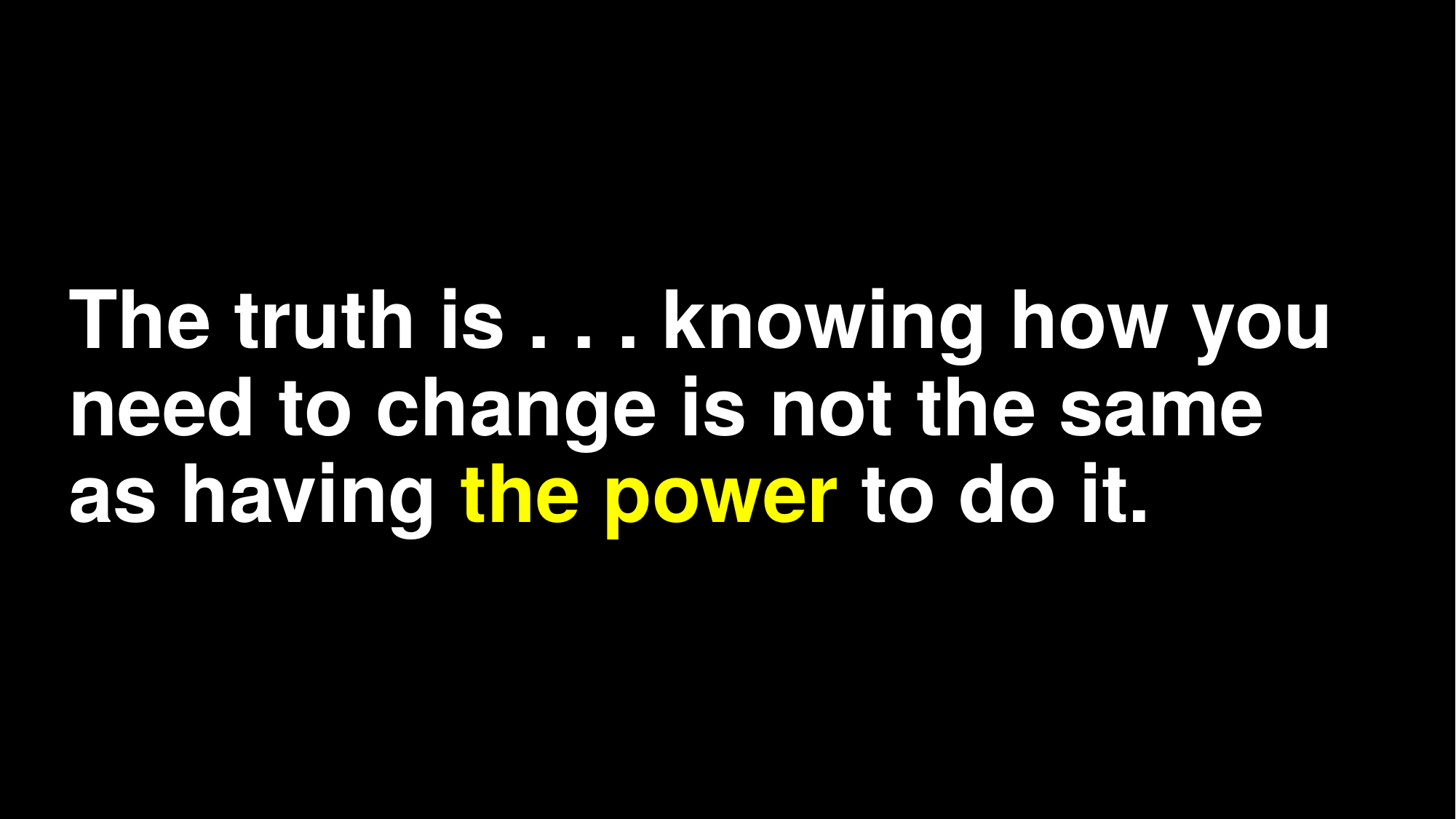

# The truth is . . . knowing how you need to change is not the same as having the power to do it.